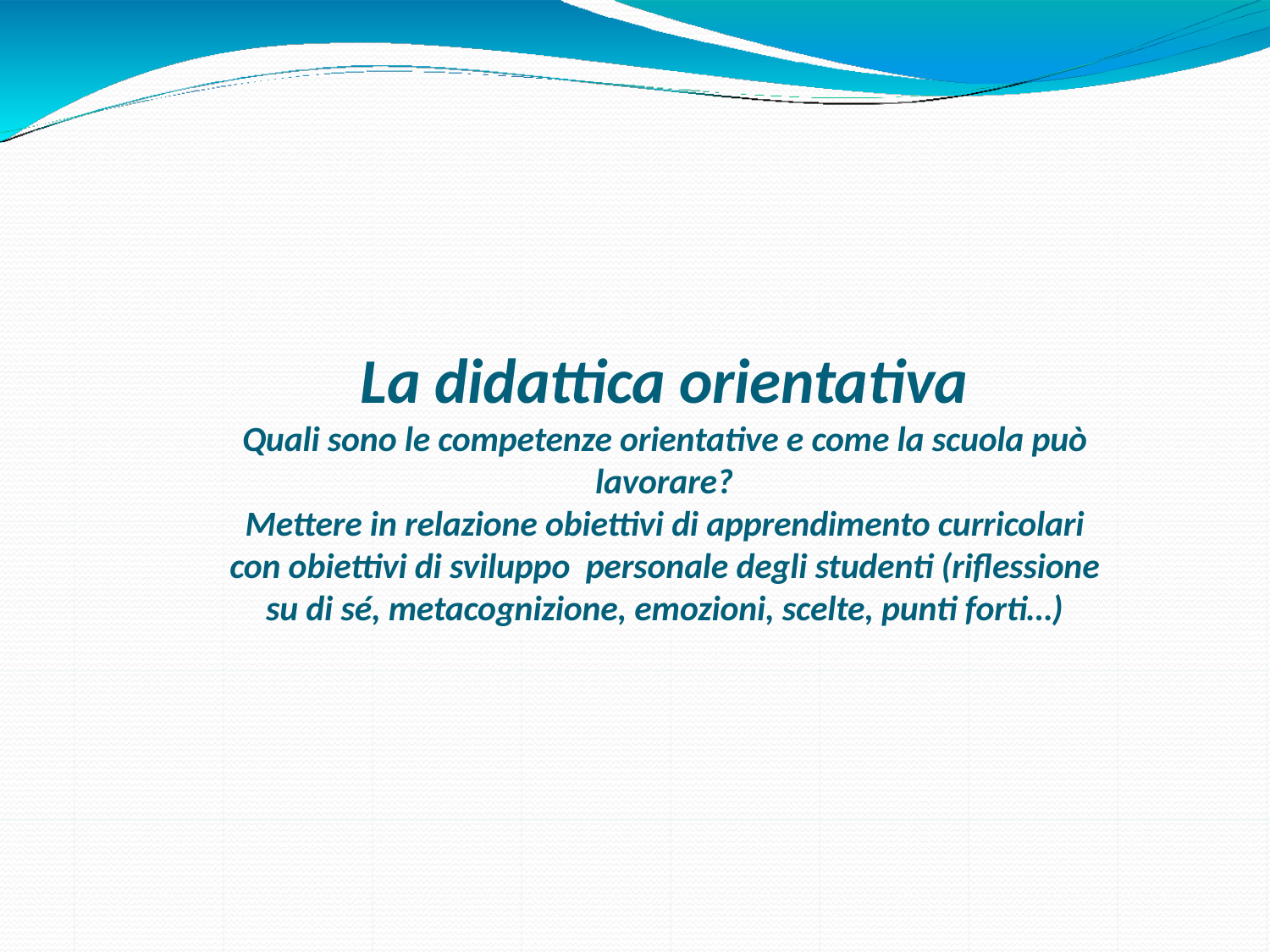

# La didattica orientativa Quali sono le competenze orientative e come la scuola può lavorare? Mettere in relazione obiettivi di apprendimento curricolari con obiettivi di sviluppo  personale degli studenti (riflessione su di sé, metacognizione, emozioni, scelte, punti forti…)